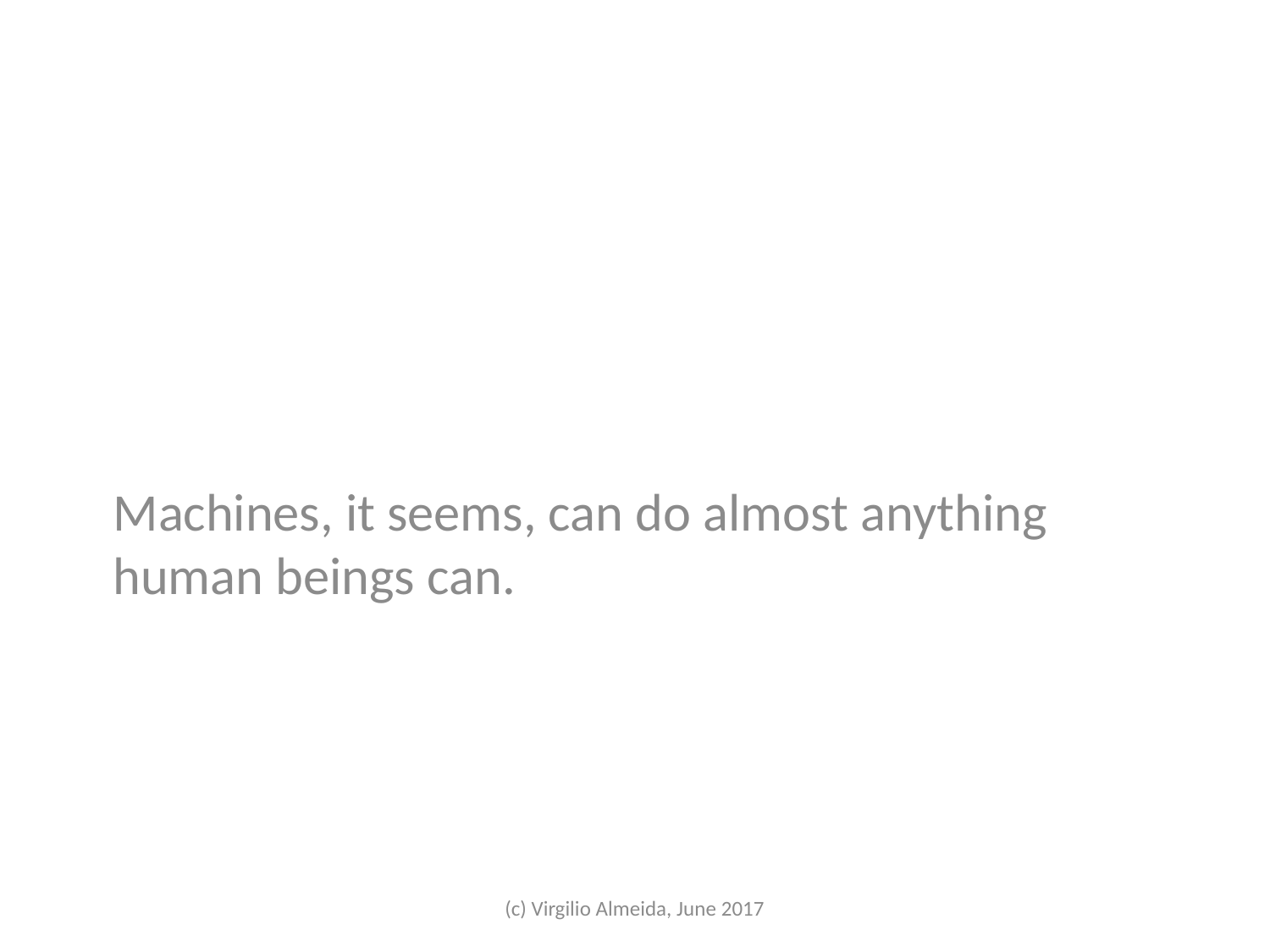

Machines, it seems, can do almost anything human beings can.
(c) Virgilio Almeida, June 2017